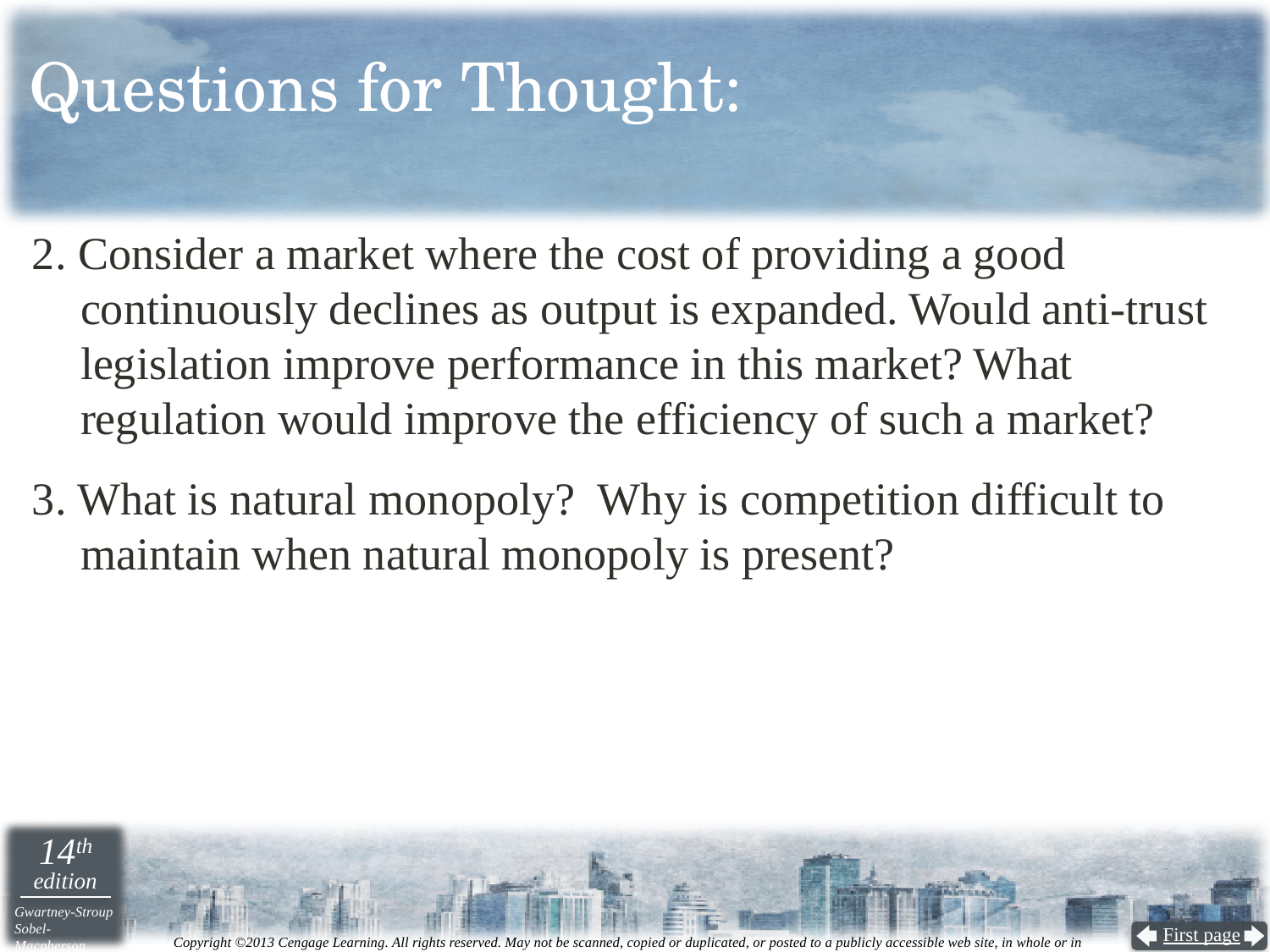

# Questions for Thought:
2. Consider a market where the cost of providing a good continuously declines as output is expanded. Would anti-trust legislation improve performance in this market? What regulation would improve the efficiency of such a market?

3. What is natural monopoly?  Why is competition difficult to maintain when natural monopoly is present?